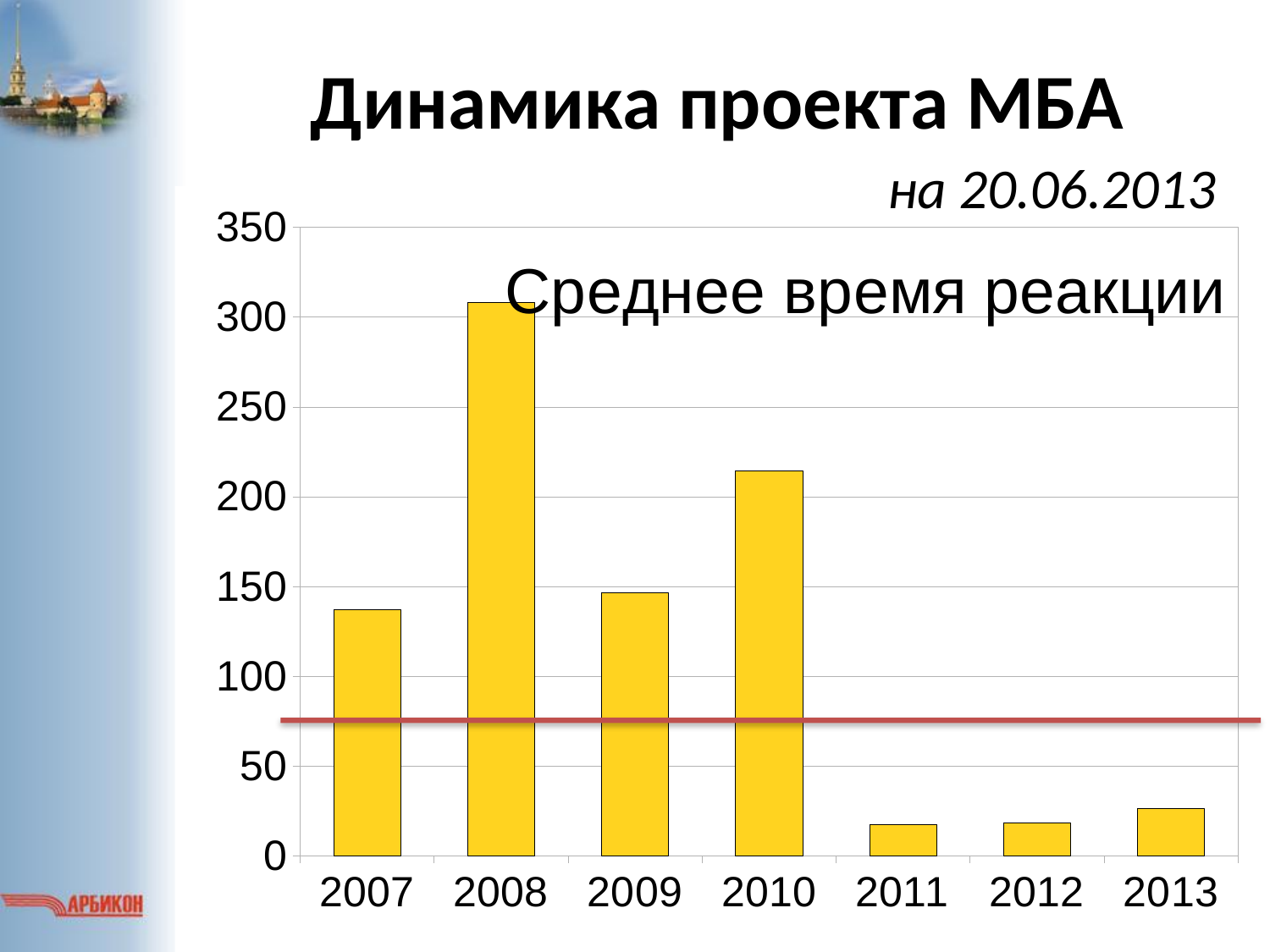

# Динамика проекта МБА
на 20.06.2013

### Chart: Среднее время реакции

| Category |  |
|---|---|
| 2007 | 137.25 |
| 2008 | 308.0 |
| 2009 | 146.25 |
| 2010 | 214.25 |
| 2011 | 17.25 |
| 2012 | 18.25 |
| 2013 | 26.0 |